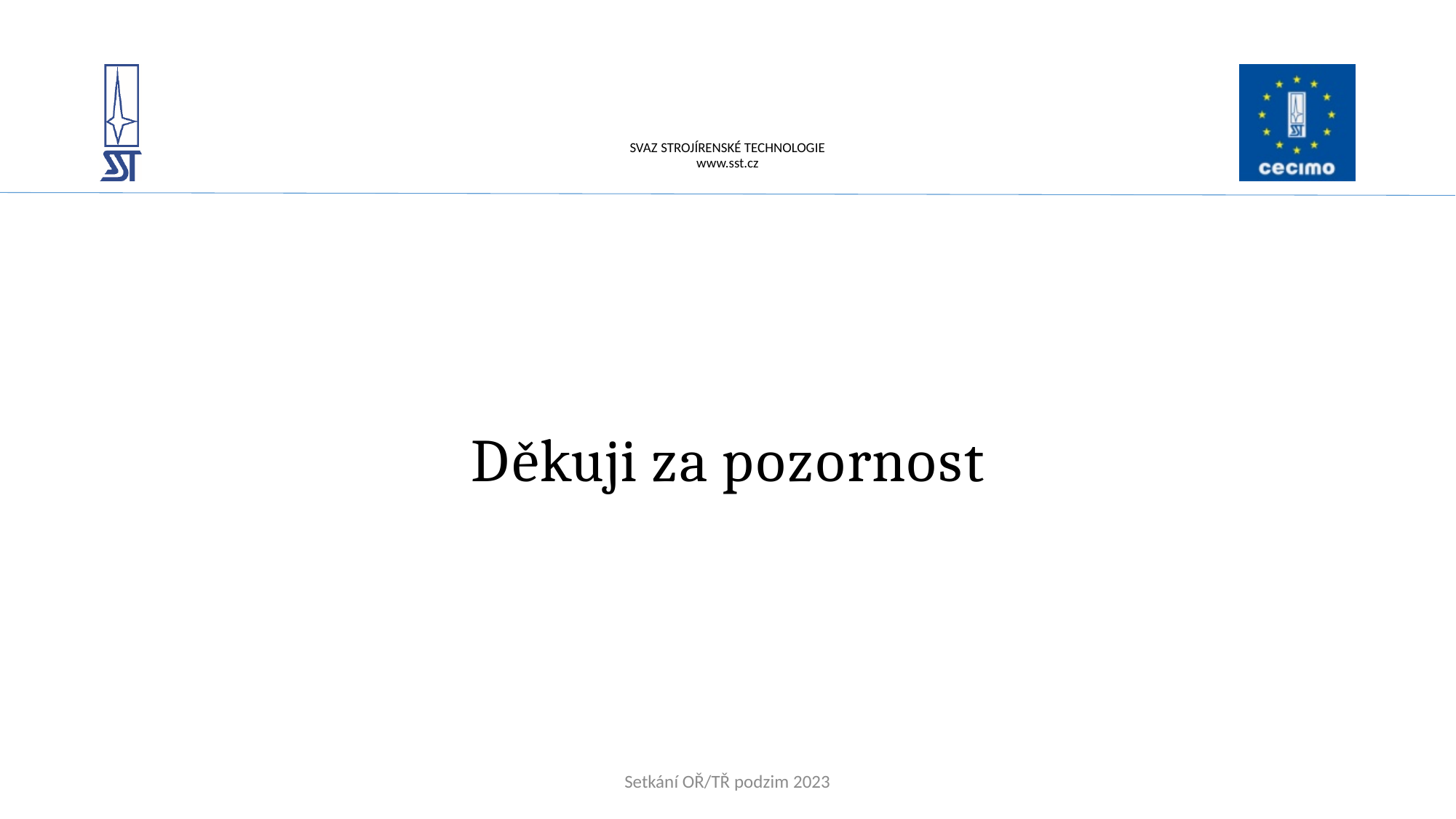

# SVAZ STROJÍRENSKÉ TECHNOLOGIE www.sst.cz

Děkuji za pozornost

Setkání OŘ/TŘ podzim 2023